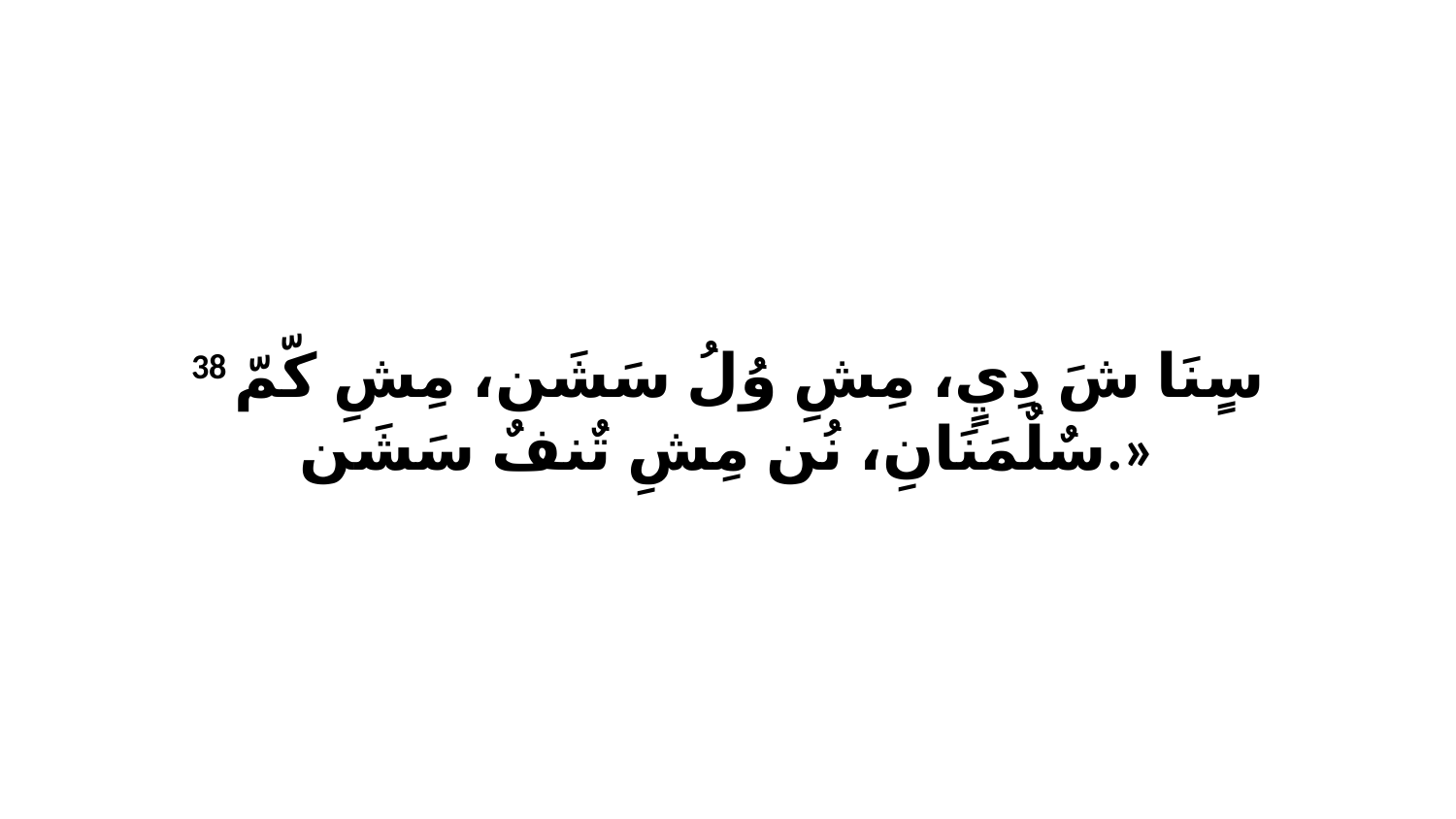

38 سٍنَا شَ دِيٍ، مِشِ وُلُ سَشَن، مِشِ كّمّ سٌلٌمَنَانِ، نُن مِشِ تٌنفٌ سَشَن.»